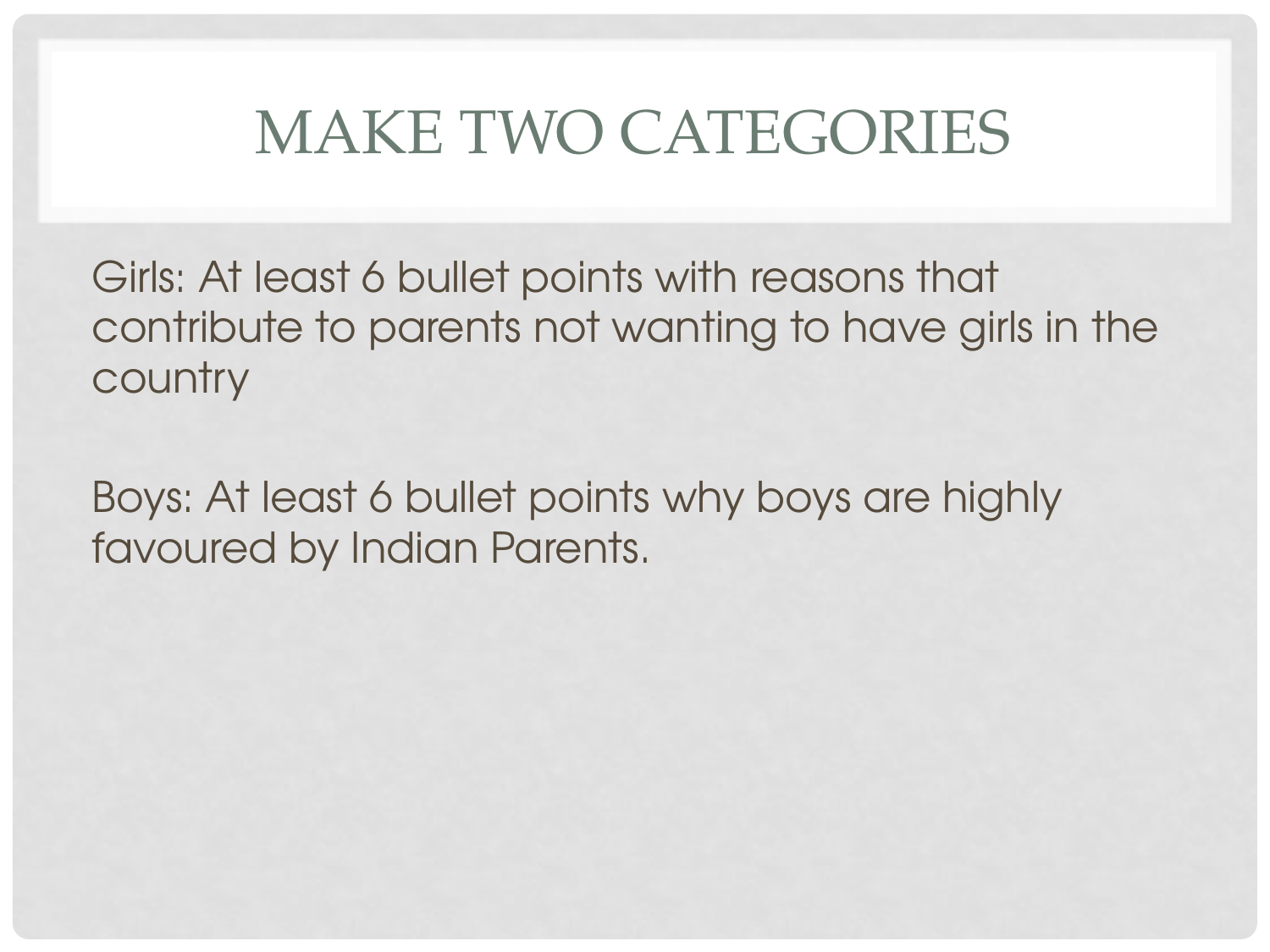

# Make two categorieS
Girls: At least 6 bullet points with reasons that contribute to parents not wanting to have girls in the country

Boys: At least 6 bullet points why boys are highly favoured by Indian Parents.